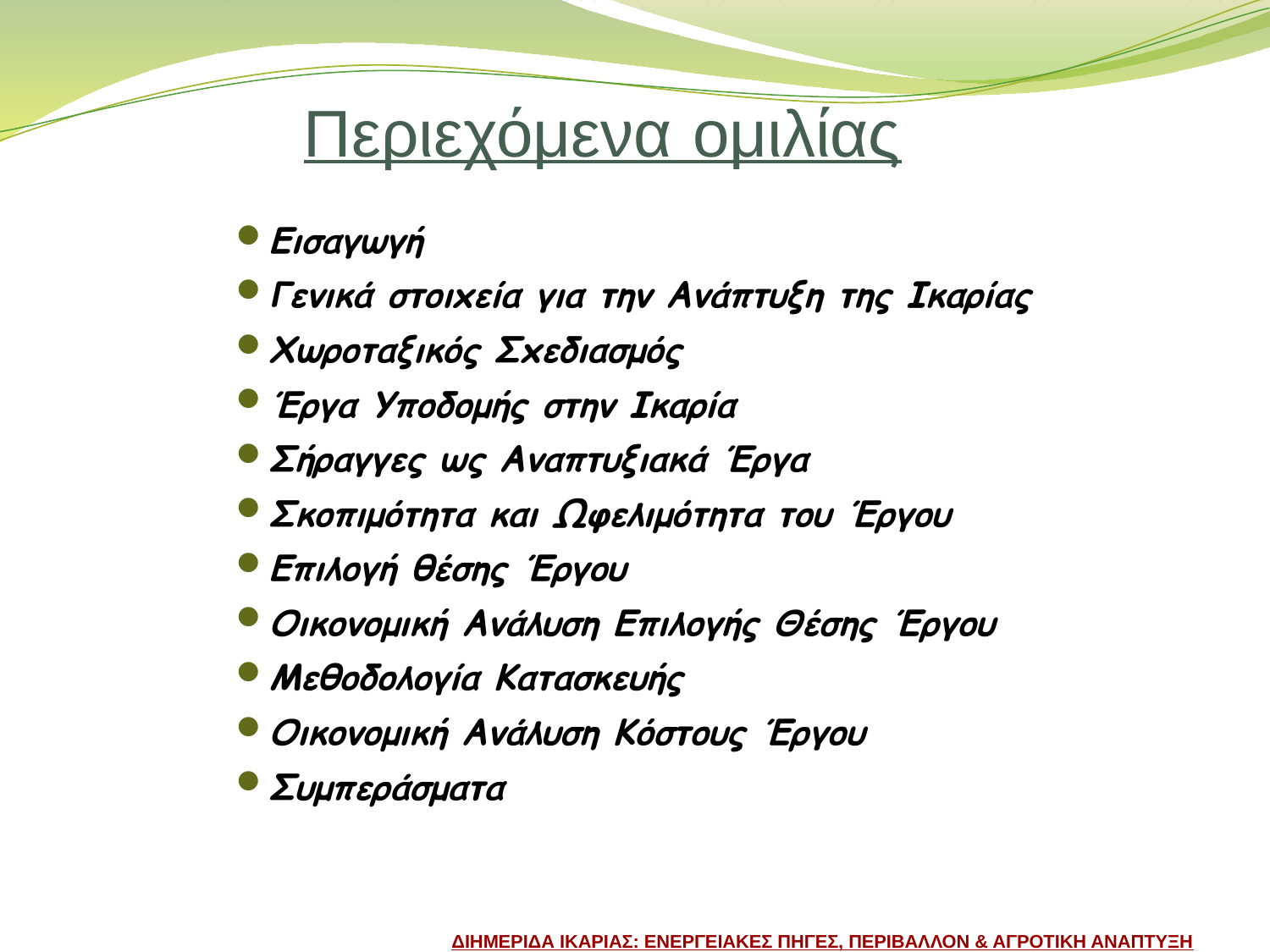

# Περιεχόμενα ομιλίας
Εισαγωγή
Γενικά στοιχεία για την Ανάπτυξη της Ικαρίας
Χωροταξικός Σχεδιασμός
Έργα Υποδομής στην Ικαρία
Σήραγγες ως Αναπτυξιακά Έργα
Σκοπιμότητα και Ωφελιμότητα του Έργου
Επιλογή θέσης Έργου
Οικονομική Ανάλυση Επιλογής Θέσης Έργου
Μεθοδολογία Κατασκευής
Οικονομική Ανάλυση Κόστους Έργου
Συμπεράσματα

ΔΙΗΜΕΡΙΔΑ ΙΚΑΡΙΑΣ: ΕΝΕΡΓΕΙΑΚΕΣ ΠΗΓΕΣ, ΠΕΡΙΒΑΛΛΟΝ & ΑΓΡΟΤΙΚΗ ΑΝΑΠΤΥΞΗ